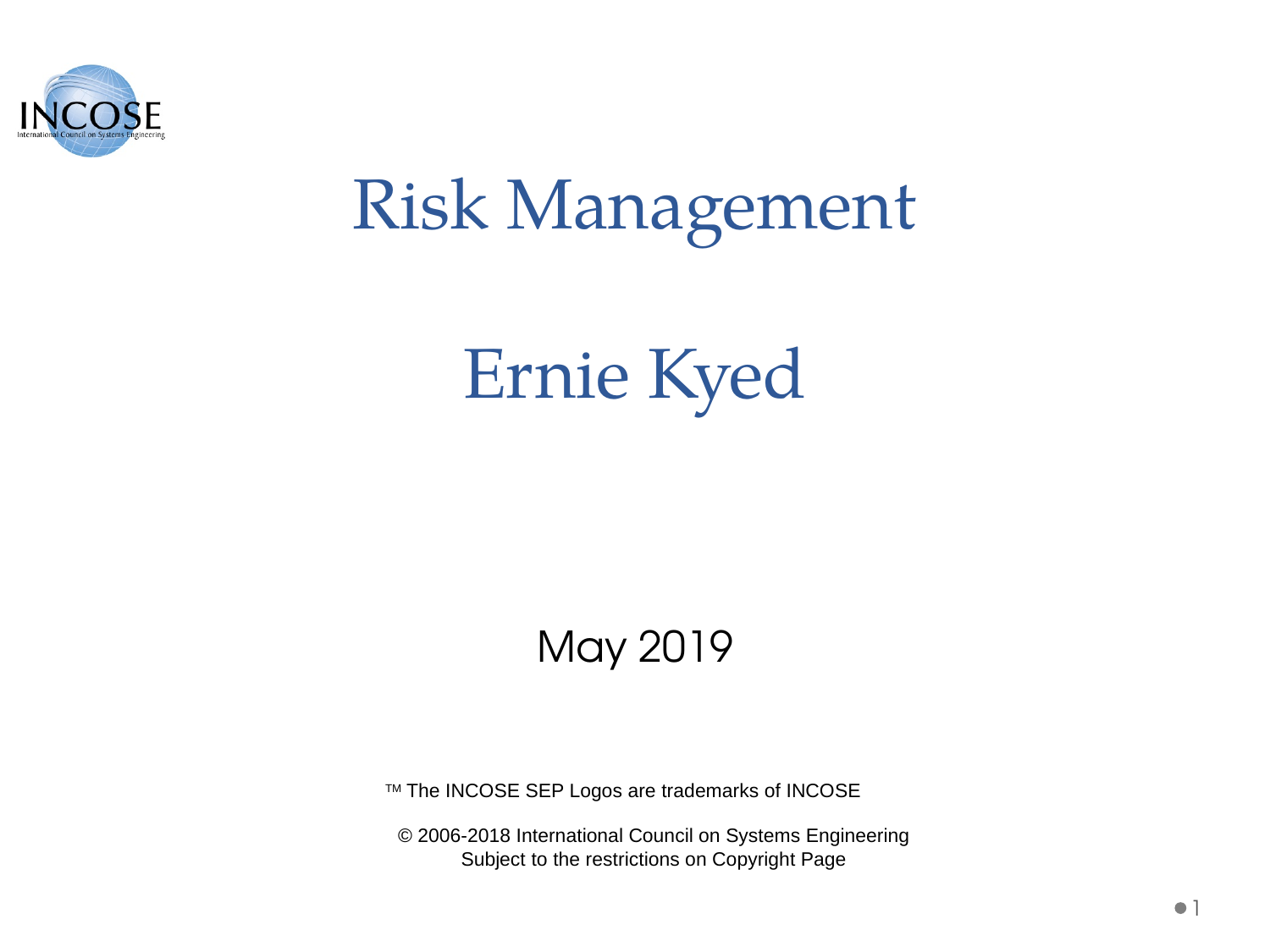

# Risk Management Ernie Kyed
May 2019
TM The INCOSE SEP Logos are trademarks of INCOSE
© 2006-2018 International Council on Systems Engineering
Subject to the restrictions on Copyright Page
1